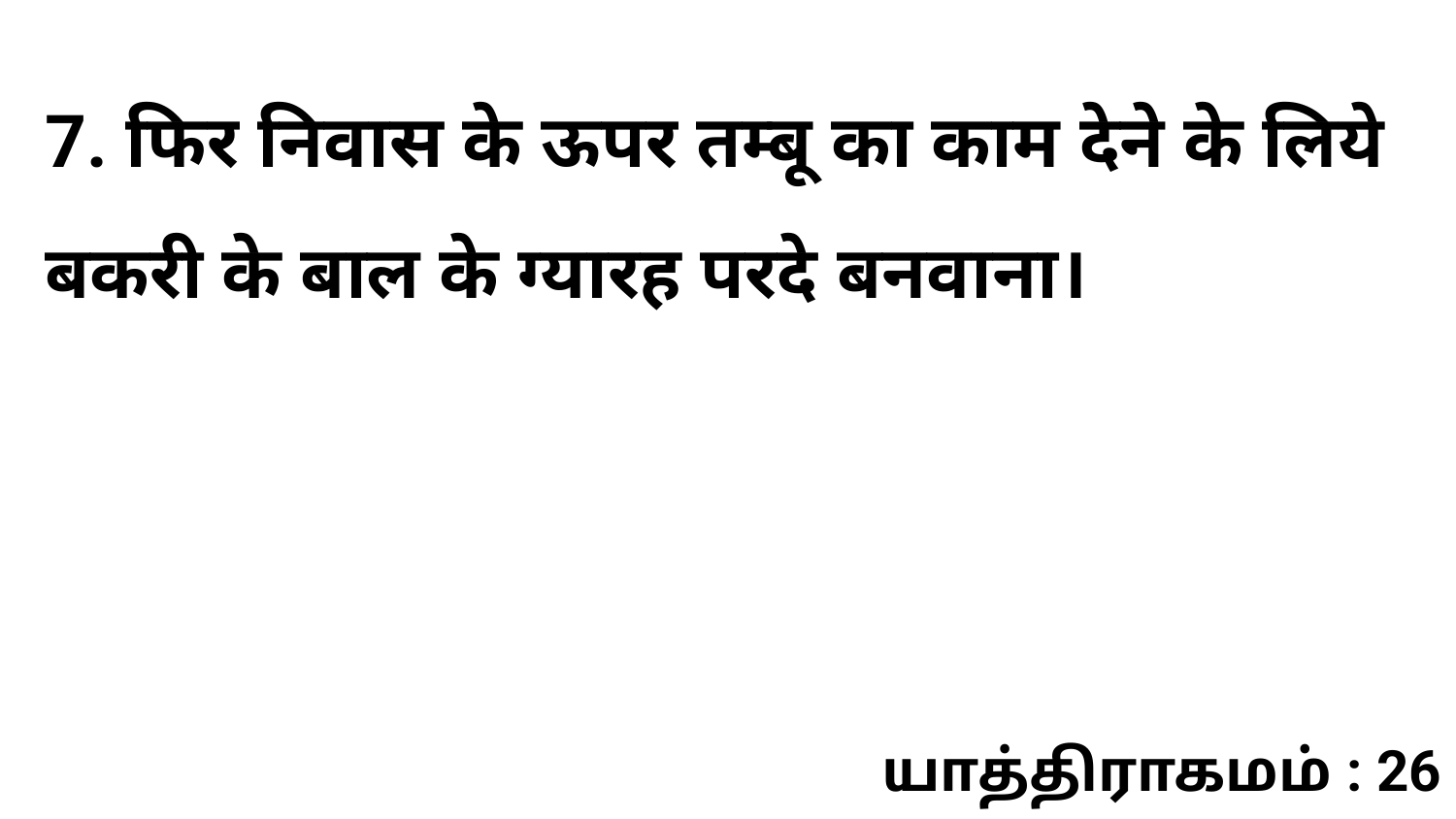

7. फिर निवास के ऊपर तम्बू का काम देने के लिये बकरी के बाल के ग्यारह परदे बनवाना।
யாத்திராகமம் : 26